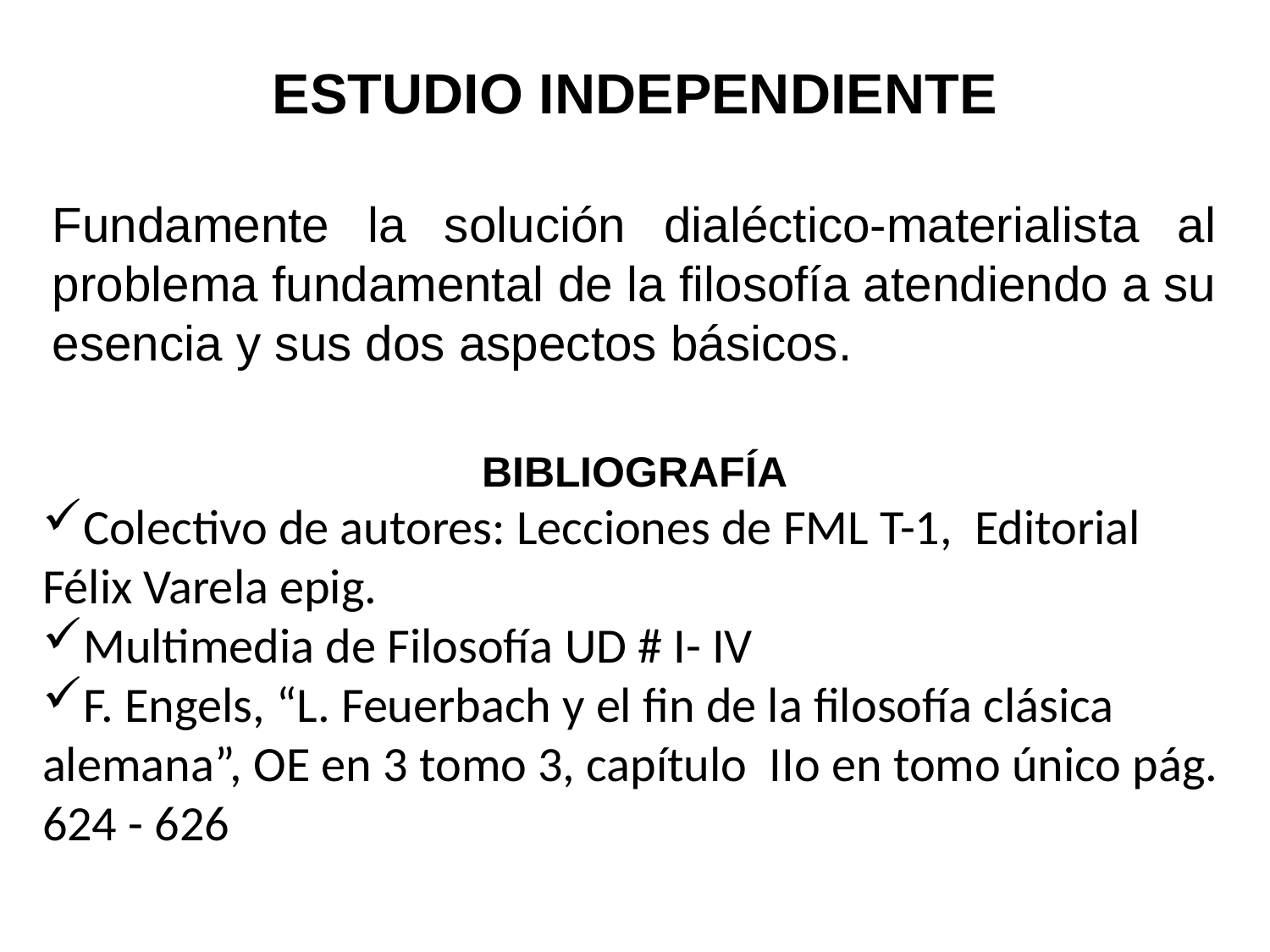

ESTUDIO INDEPENDIENTE

Fundamente la solución dialéctico-materialista al problema fundamental de la filosofía atendiendo a su esencia y sus dos aspectos básicos.
BIBLIOGRAFÍA
Colectivo de autores: Lecciones de FML T-1,  Editorial  Félix Varela epig.
Multimedia de Filosofía UD # I- IV
F. Engels, “L. Feuerbach y el fin de la filosofía clásica alemana”, OE en 3 tomo 3, capítulo  IIo en tomo único pág. 624 - 626